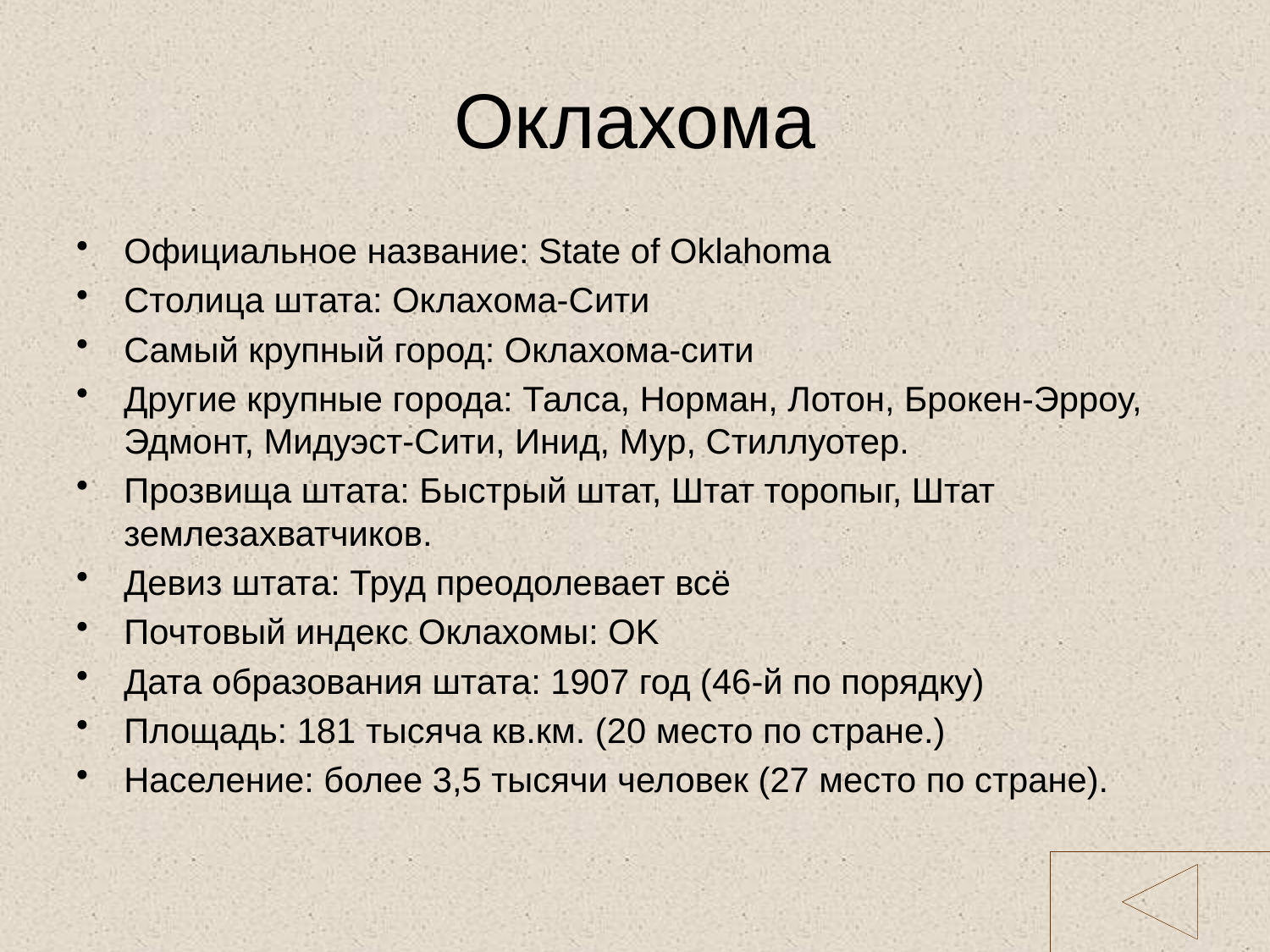

# Оклахома
Официальное название: State of Oklahoma
Столица штата: Оклахома-Сити
Самый крупный город: Оклахома-сити
Другие крупные города: Талса, Норман, Лотон, Брокен-Эрроу, Эдмонт, Мидуэст-Сити, Инид, Мур, Стиллуотер.
Прозвища штата: Быстрый штат, Штат торопыг, Штат землезахватчиков.
Девиз штата: Труд преодолевает всё
Почтовый индекс Оклахомы: OK
Дата образования штата: 1907 год (46-й по порядку)
Площадь: 181 тысяча кв.км. (20 место по стране.)
Население: более 3,5 тысячи человек (27 место по стране).